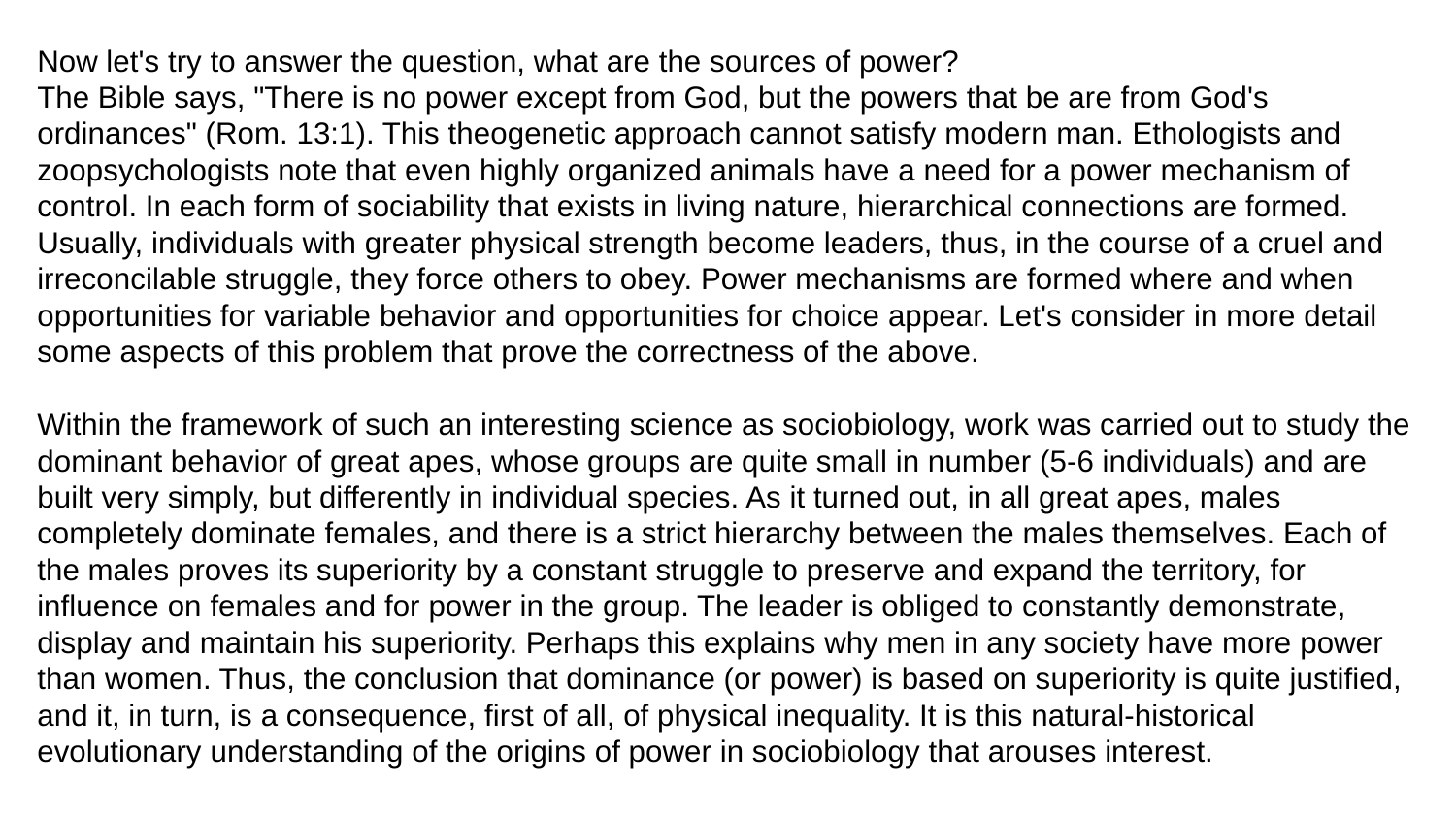

Now let's try to answer the question, what are the sources of power?
The Bible says, "There is no power except from God, but the powers that be are from God's ordinances" (Rom. 13:1). This theogenetic approach cannot satisfy modern man. Ethologists and zoopsychologists note that even highly organized animals have a need for a power mechanism of control. In each form of sociability that exists in living nature, hierarchical connections are formed. Usually, individuals with greater physical strength become leaders, thus, in the course of a cruel and irreconcilable struggle, they force others to obey. Power mechanisms are formed where and when opportunities for variable behavior and opportunities for choice appear. Let's consider in more detail some aspects of this problem that prove the correctness of the above.

Within the framework of such an interesting science as sociobiology, work was carried out to study the dominant behavior of great apes, whose groups are quite small in number (5-6 individuals) and are built very simply, but differently in individual species. As it turned out, in all great apes, males completely dominate females, and there is a strict hierarchy between the males themselves. Each of the males proves its superiority by a constant struggle to preserve and expand the territory, for influence on females and for power in the group. The leader is obliged to constantly demonstrate, display and maintain his superiority. Perhaps this explains why men in any society have more power than women. Thus, the conclusion that dominance (or power) is based on superiority is quite justified, and it, in turn, is a consequence, first of all, of physical inequality. It is this natural-historical evolutionary understanding of the origins of power in sociobiology that arouses interest.